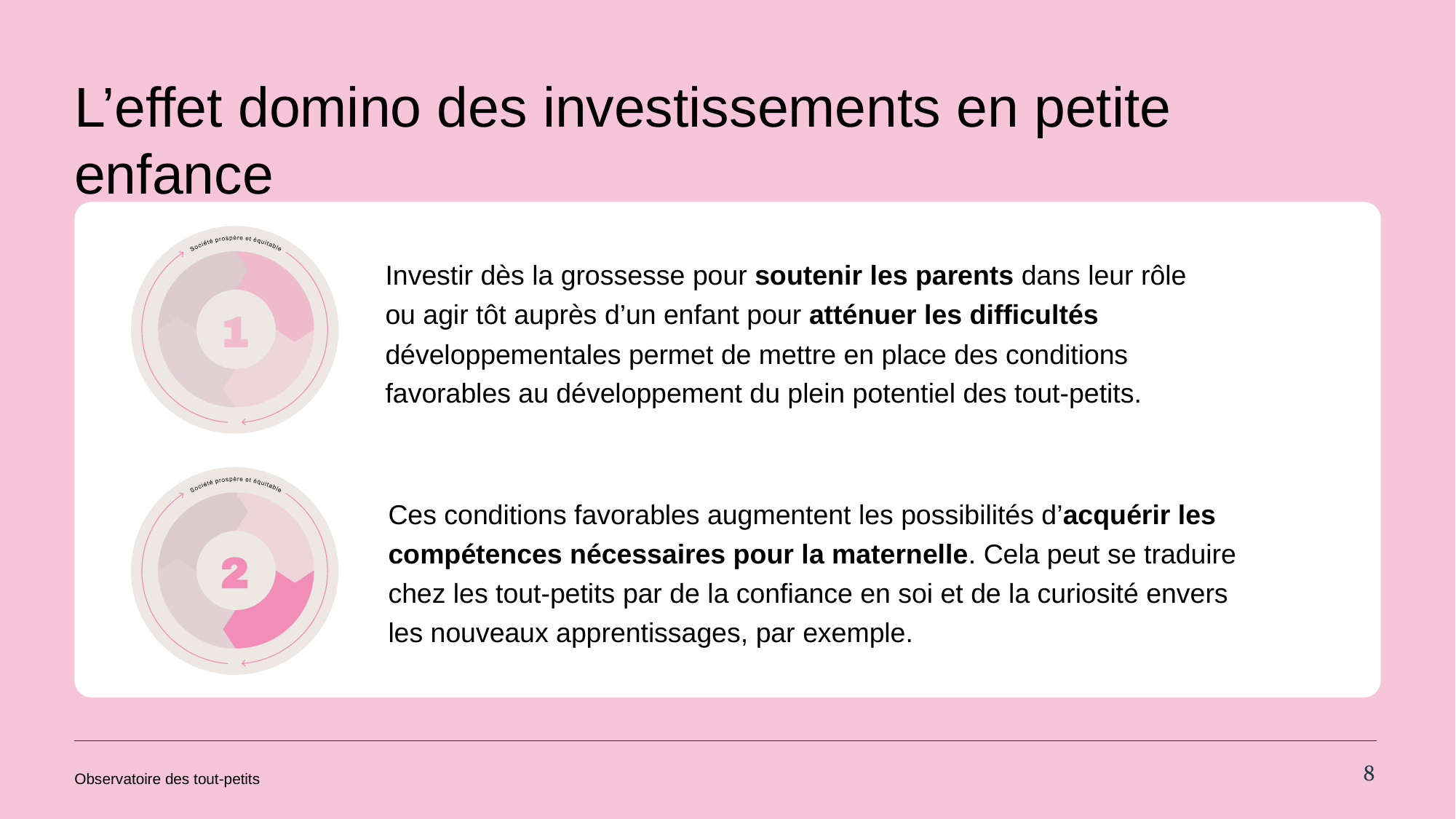

# L’effet domino des investissements en petite enfance

Investir dès la grossesse pour soutenir les parents dans leur rôle ou agir tôt auprès d’un enfant pour atténuer les difficultés développementales permet de mettre en place des conditions favorables au développement du plein potentiel des tout-petits.
1

Ces conditions favorables augmentent les possibilités d’acquérir les compétences nécessaires pour la maternelle. Cela peut se traduire chez les tout-petits par de la confiance en soi et de la curiosité envers les nouveaux apprentissages, par exemple.
2
8
Observatoire des tout-petits